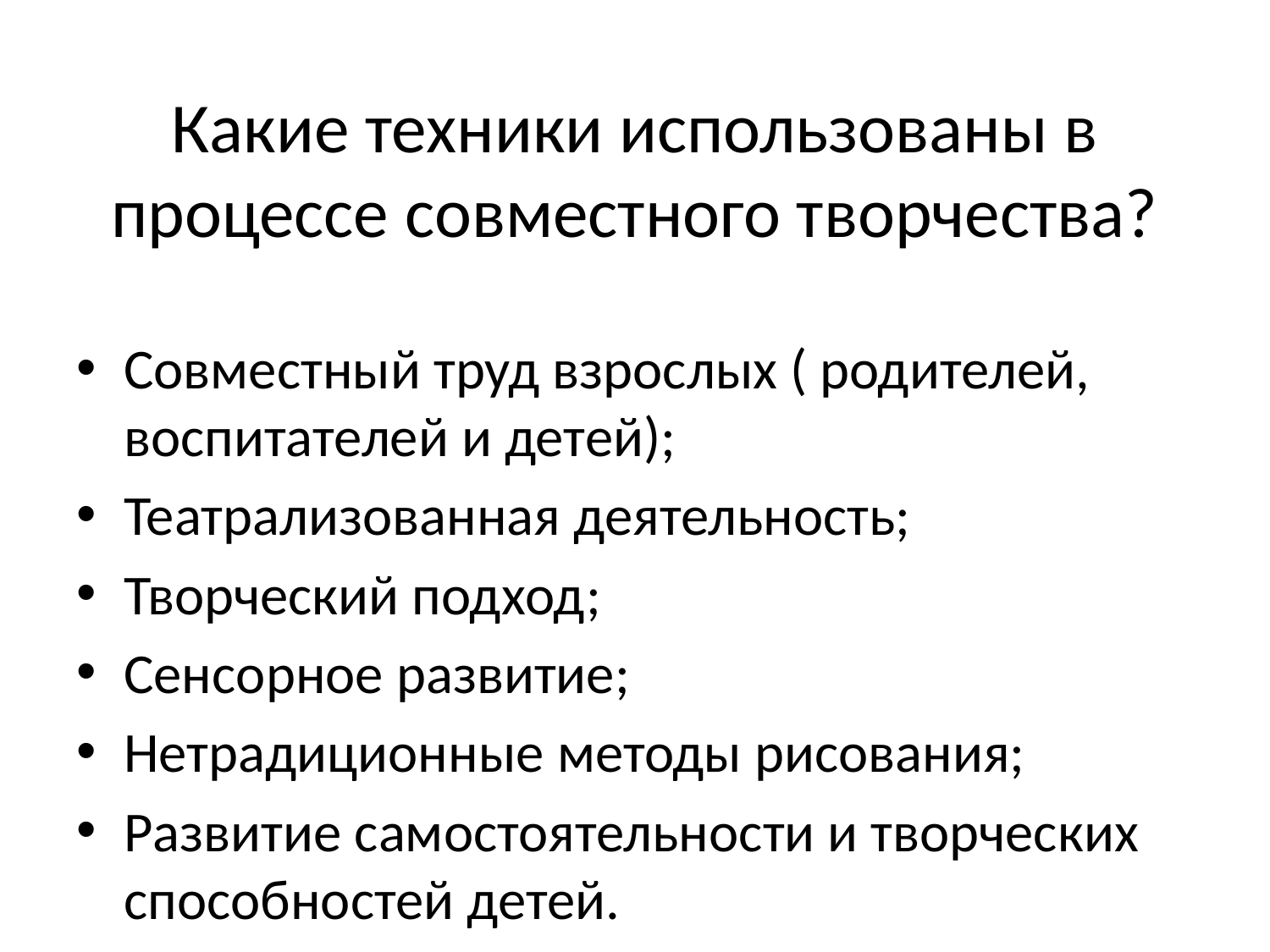

# Какие техники использованы в процессе совместного творчества?
Совместный труд взрослых ( родителей, воспитателей и детей);
Театрализованная деятельность;
Творческий подход;
Сенсорное развитие;
Нетрадиционные методы рисования;
Развитие самостоятельности и творческих способностей детей.